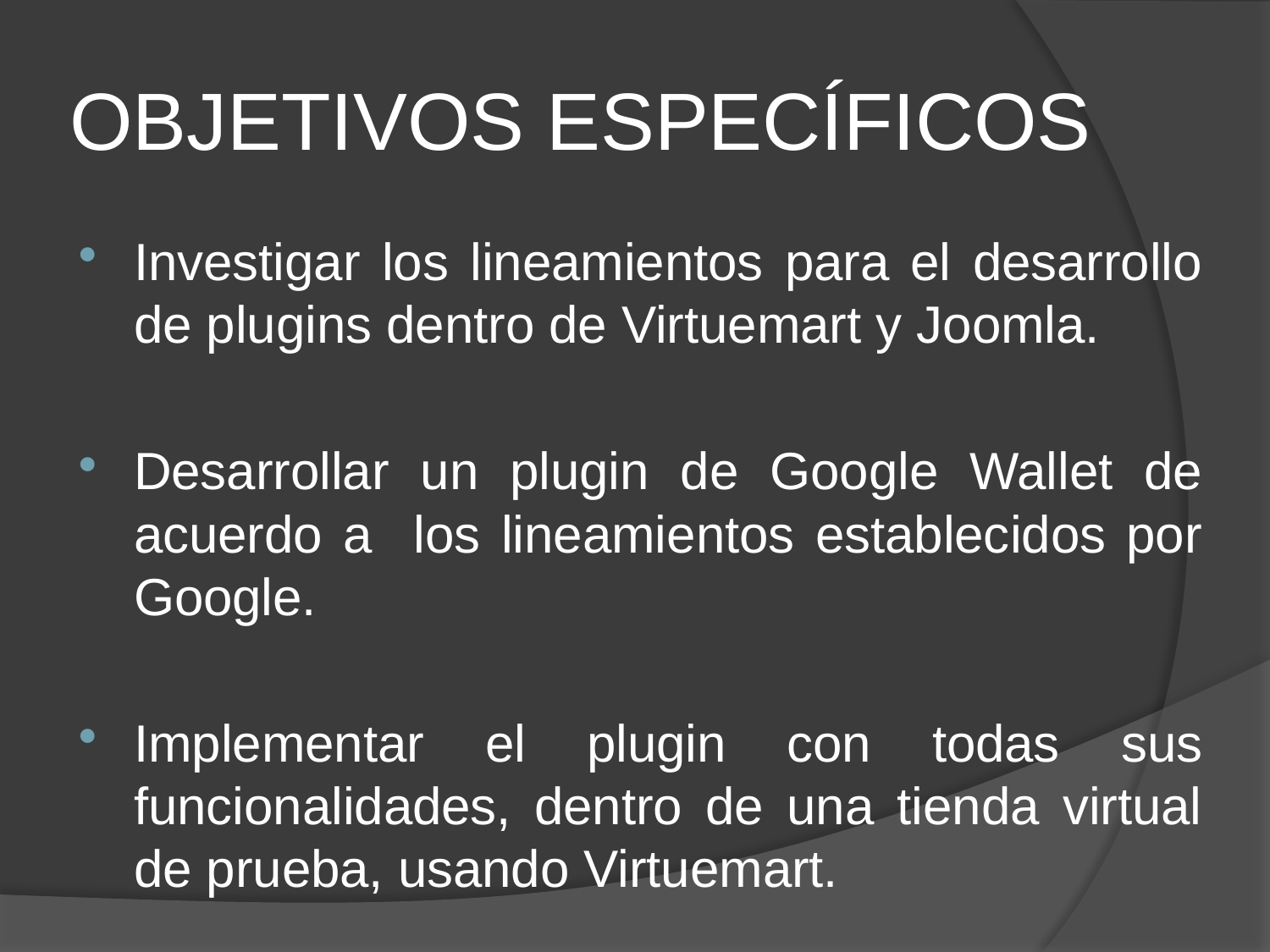

# OBJETIVOS ESPECÍFICOS
Investigar los lineamientos para el desarrollo de plugins dentro de Virtuemart y Joomla.

Desarrollar un plugin de Google Wallet de acuerdo a  los lineamientos establecidos por Google.

Implementar el plugin con todas sus funcionalidades, dentro de una tienda virtual de prueba, usando Virtuemart.